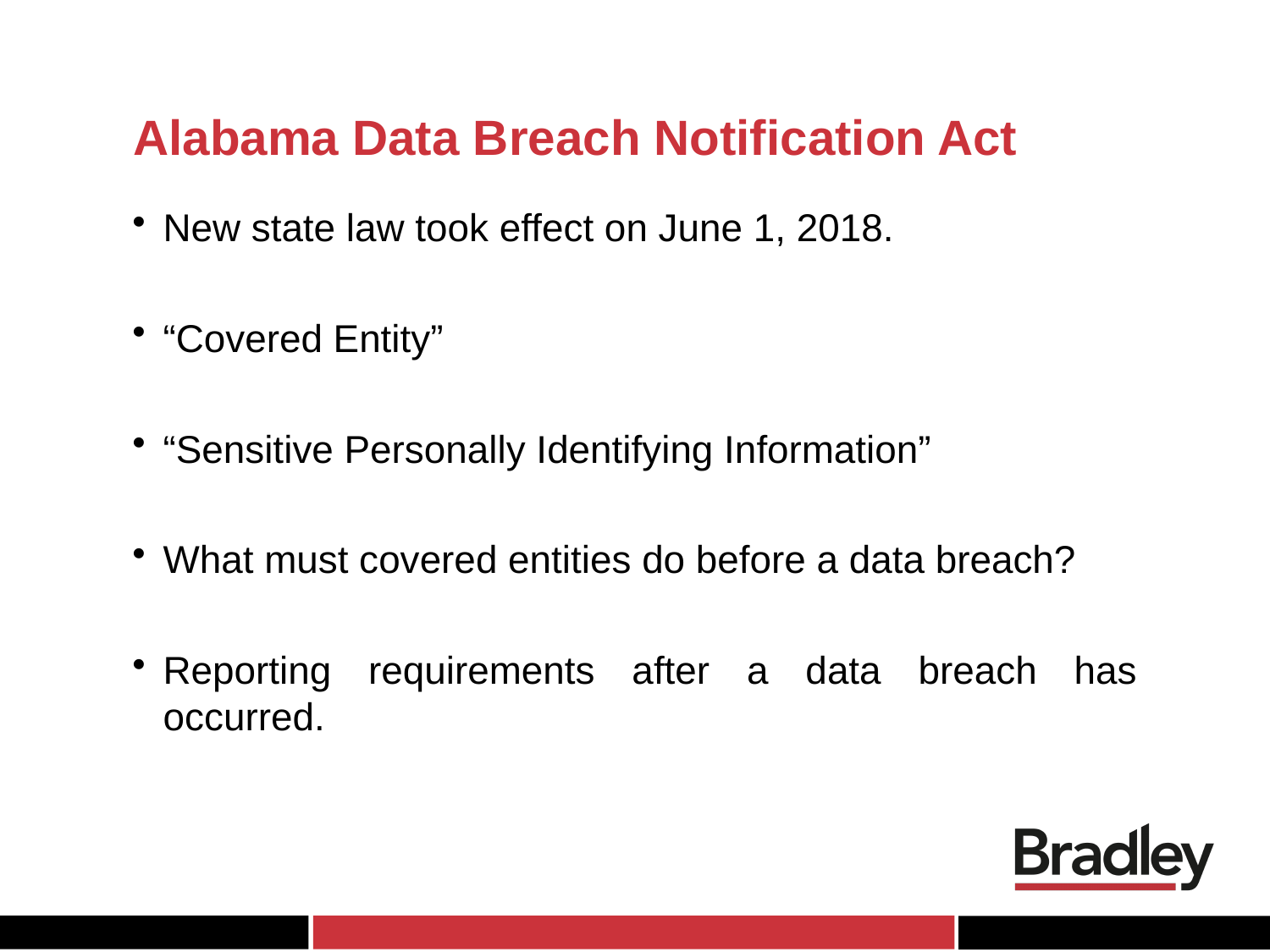

# Alabama Data Breach Notification Act
New state law took effect on June 1, 2018.

“Covered Entity”

“Sensitive Personally Identifying Information”

What must covered entities do before a data breach?

Reporting requirements after a data breach has occurred.